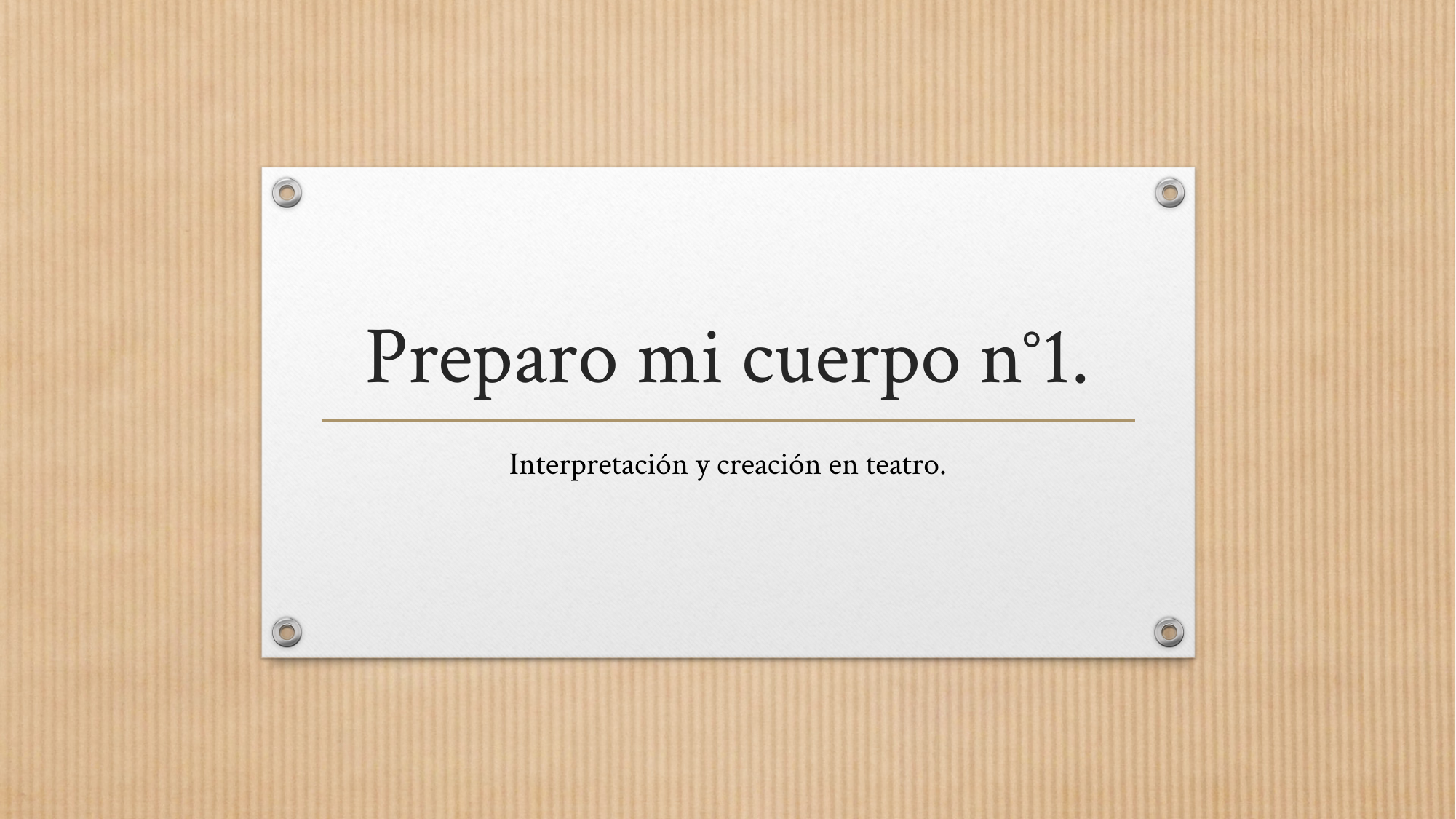

# Preparo mi cuerpo n°1.
Interpretación y creación en teatro.